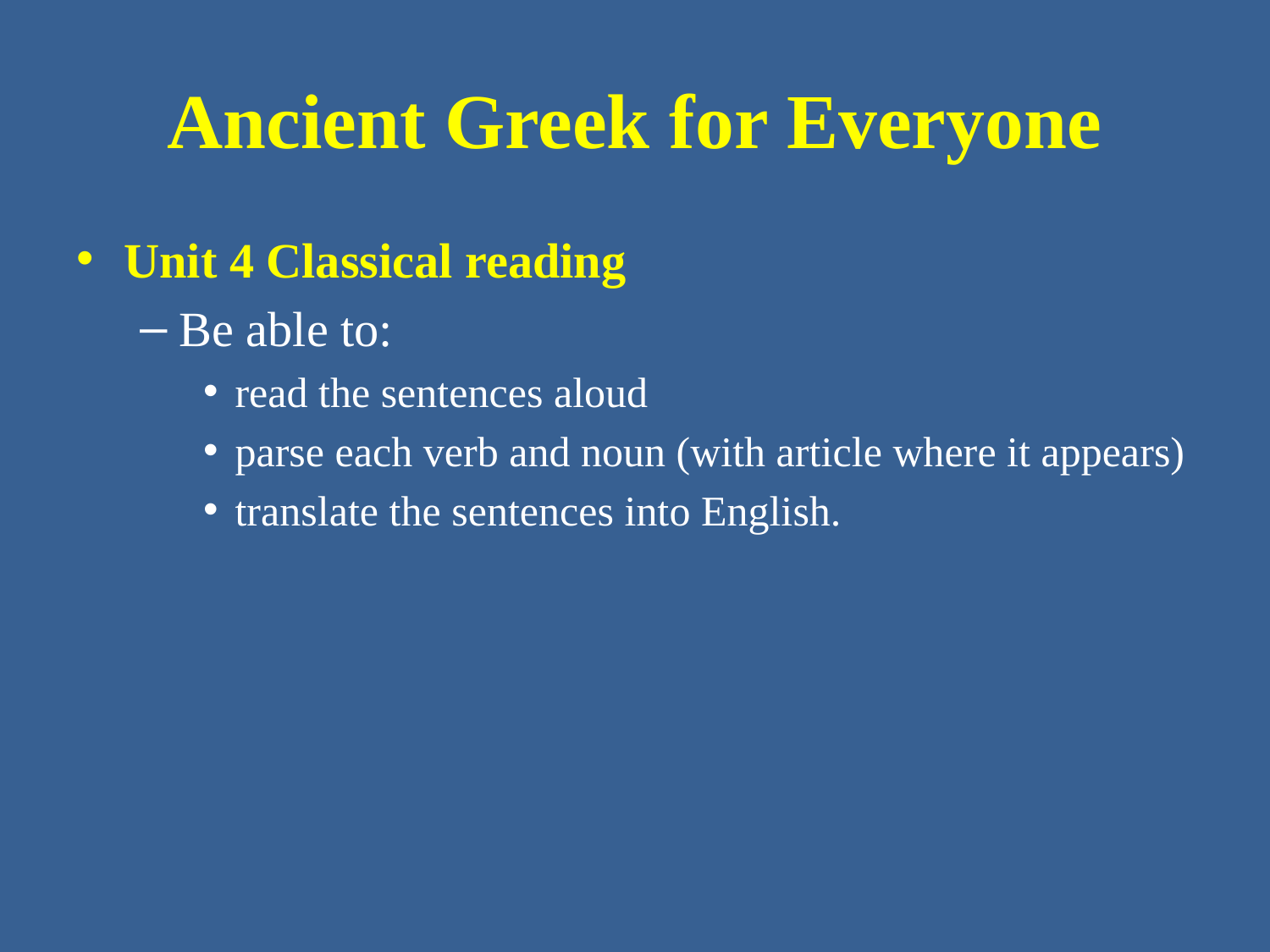

# Ancient Greek for Everyone
Unit 4 Classical reading
Be able to:
read the sentences aloud
parse each verb and noun (with article where it appears)
translate the sentences into English.